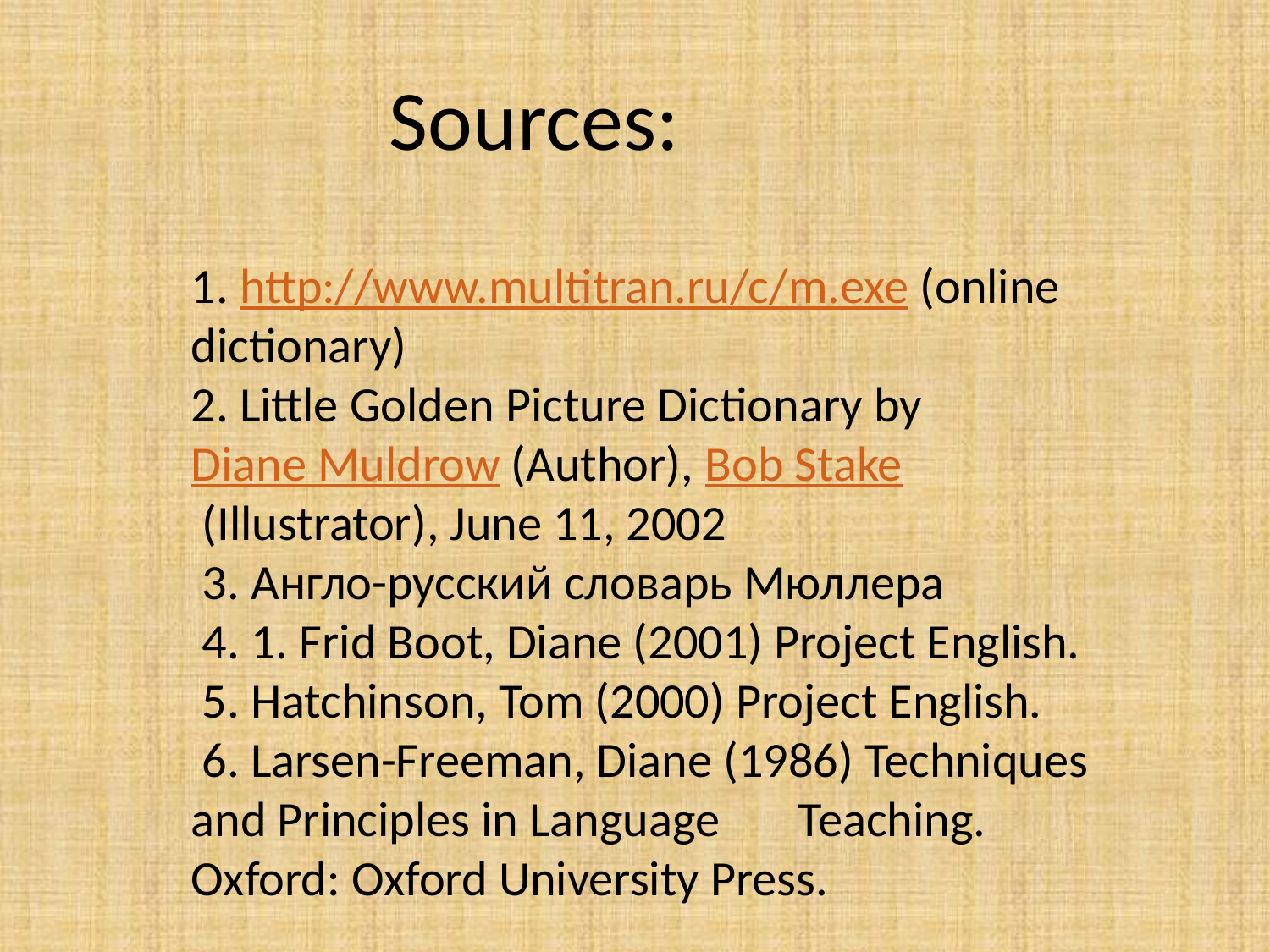

Sources:
1. http://www.multitran.ru/c/m.exe (online dictionary)
2. Little Golden Picture Dictionary by Diane Muldrow (Author), Bob Stake (Illustrator), June 11, 2002
 3. Англо-русский словарь Мюллера
 4. 1. Frid Boot, Diane (2001) Project English.
 5. Hatchinson, Tom (2000) Project English.
 6. Larsen-Freeman, Diane (1986) Techniques and Principles in Language       Teaching. Oxford: Oxford University Press.